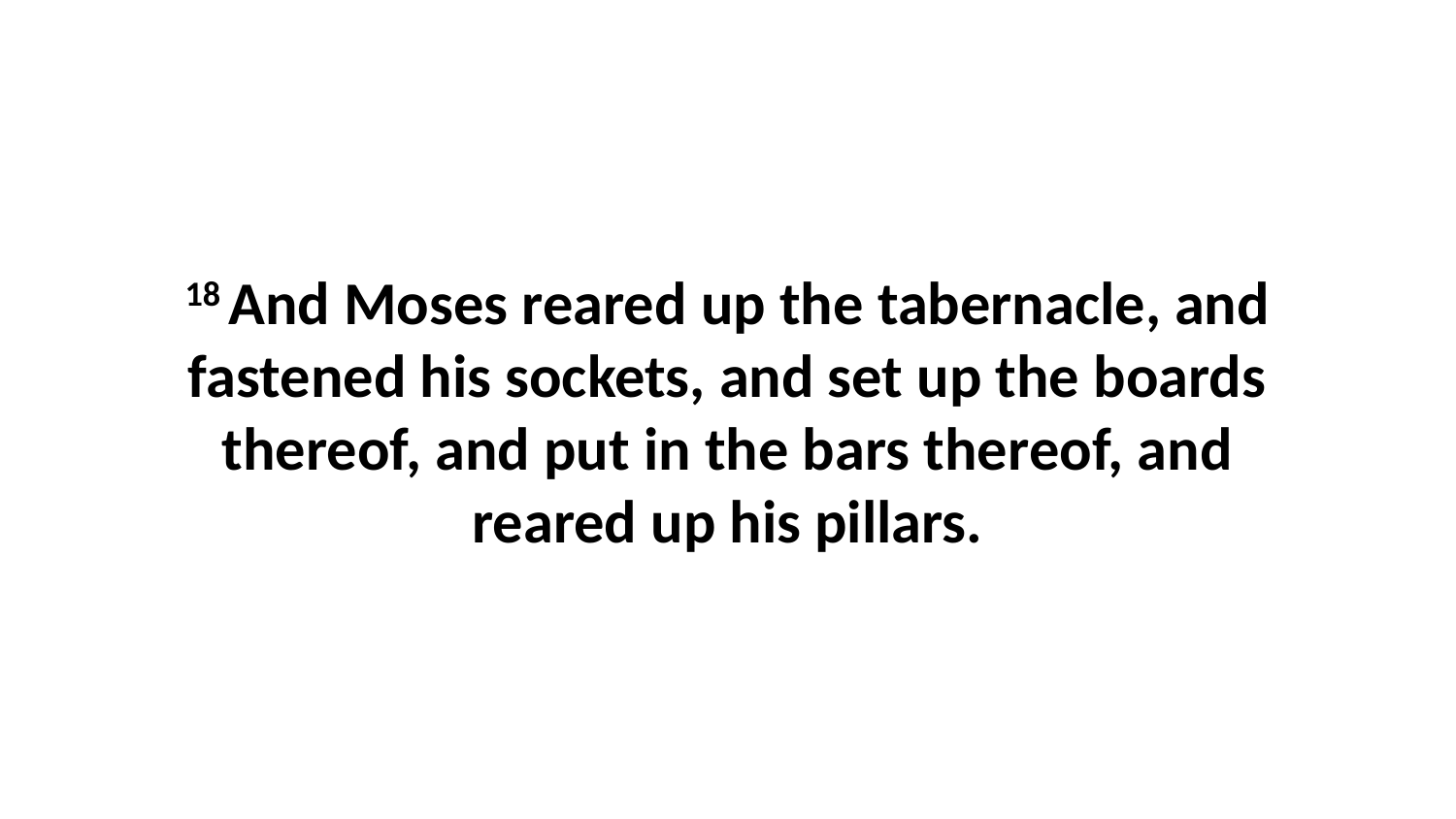

18 And Moses reared up the tabernacle, and fastened his sockets, and set up the boards thereof, and put in the bars thereof, and reared up his pillars.